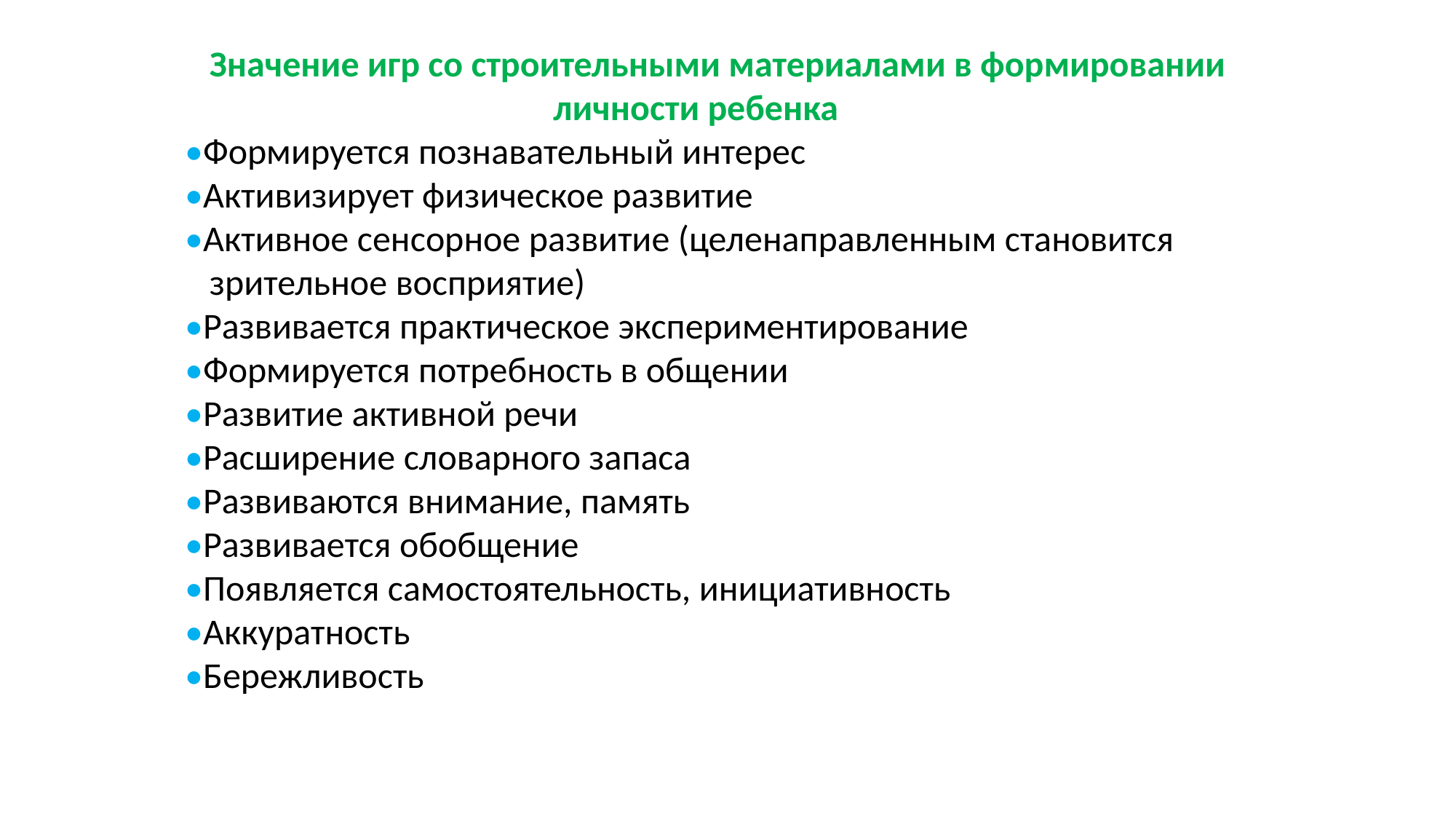

Значение игр со строительными материалами в формировании
                                             личности ребенка
•Формируется познавательный интерес
•Активизирует физическое развитие
•Активное сенсорное развитие (целенаправленным становится
   зрительное восприятие)
•Развивается практическое экспериментирование
•Формируется потребность в общении
•Развитие активной речи
•Расширение словарного запаса
•Развиваются внимание, память
•Развивается обобщение
•Появляется самостоятельность, инициативность
•Аккуратность
•Бережливость